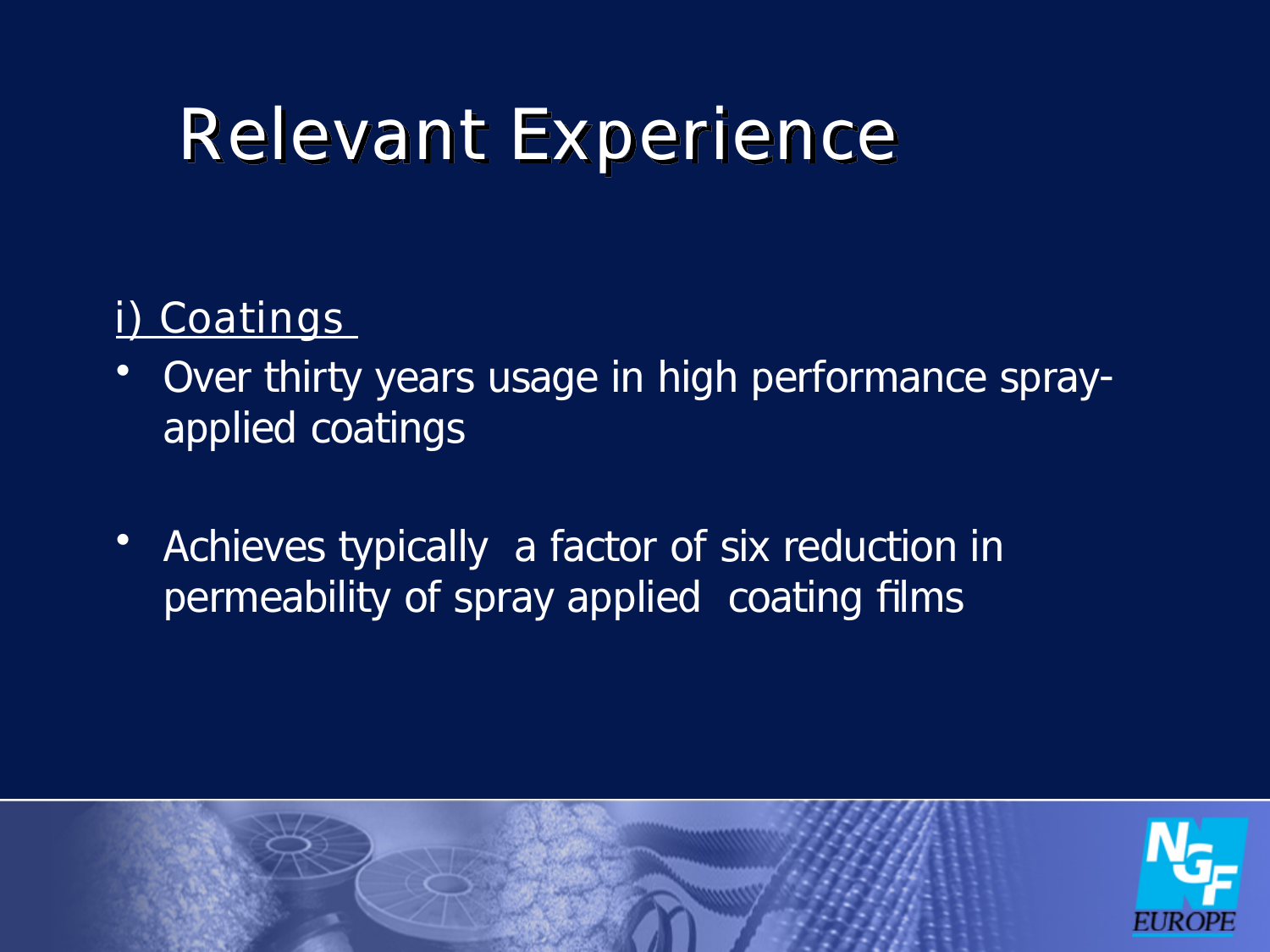

# Relevant Experience
i) Coatings
Over thirty years usage in high performance spray-applied coatings

Achieves typically  a factor of six reduction in permeability of spray applied  coating films